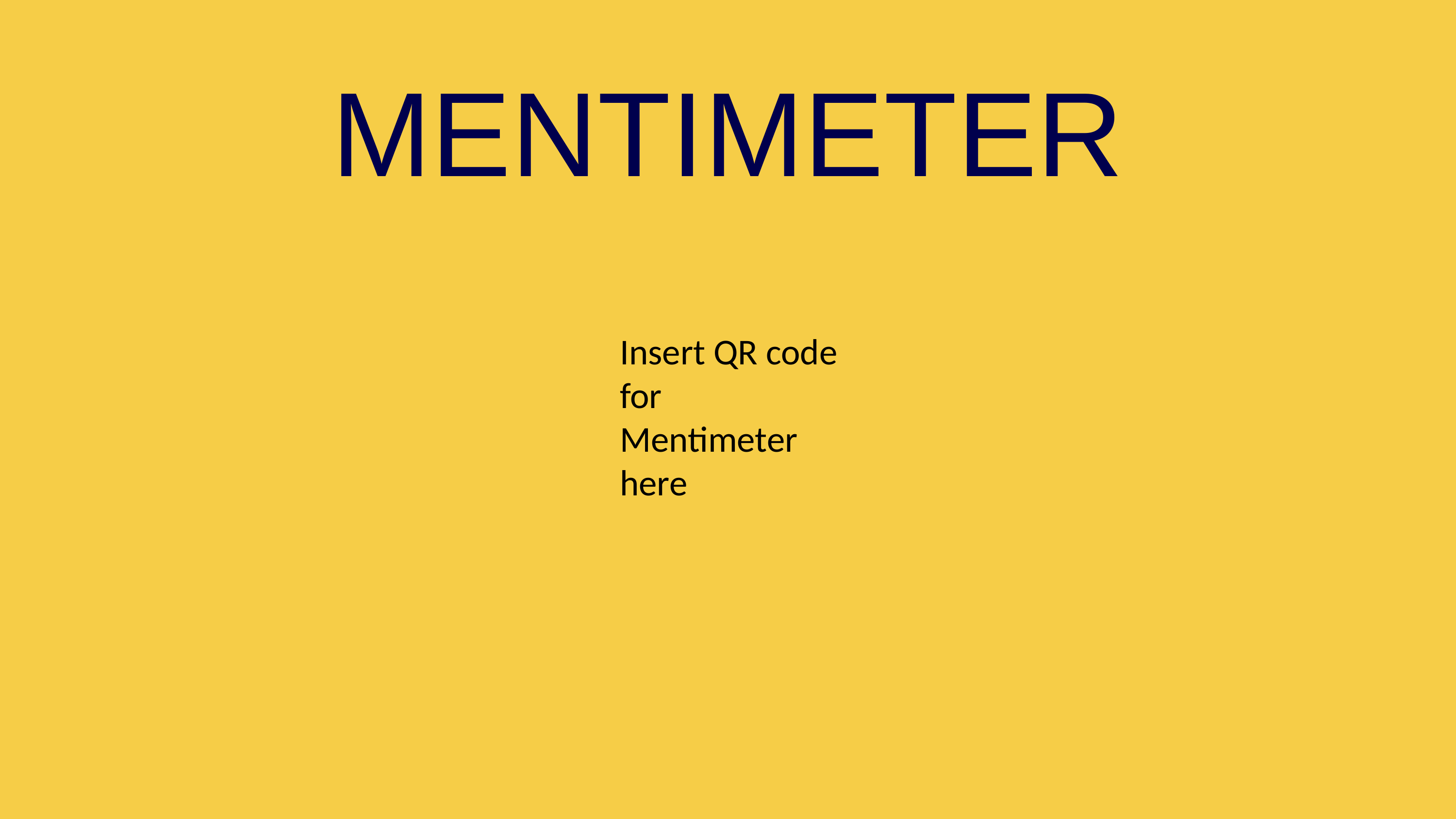

MENTIMETER
Insert QR code for Mentimeter here